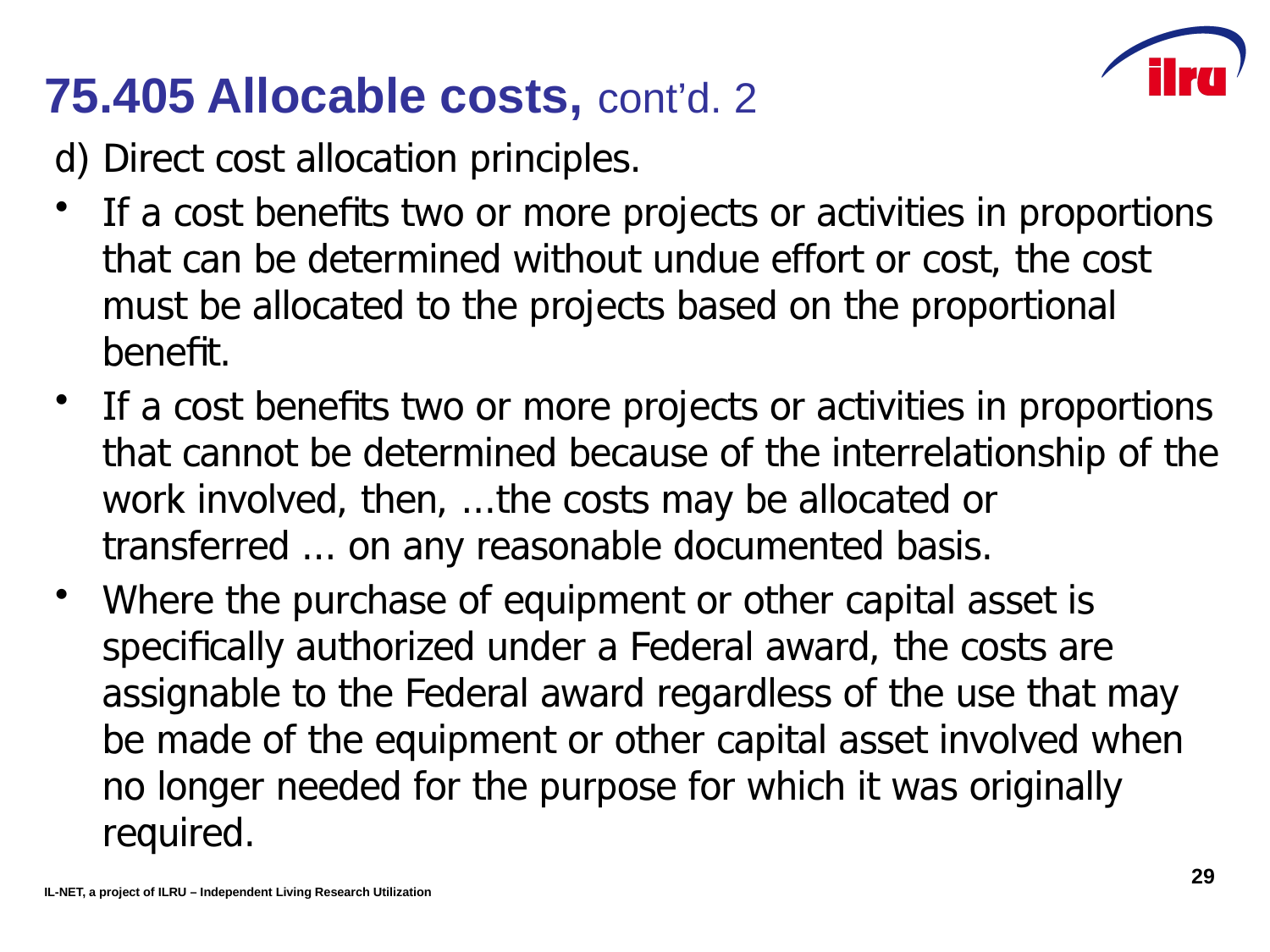

# 75.405 Allocable costs, cont’d. 2
d) Direct cost allocation principles.
If a cost benefits two or more projects or activities in proportions that can be determined without undue effort or cost, the cost must be allocated to the projects based on the proportional benefit.
If a cost benefits two or more projects or activities in proportions that cannot be determined because of the interrelationship of the work involved, then, ...the costs may be allocated or transferred ... on any reasonable documented basis.
Where the purchase of equipment or other capital asset is specifically authorized under a Federal award, the costs are assignable to the Federal award regardless of the use that may be made of the equipment or other capital asset involved when no longer needed for the purpose for which it was originally required.
29